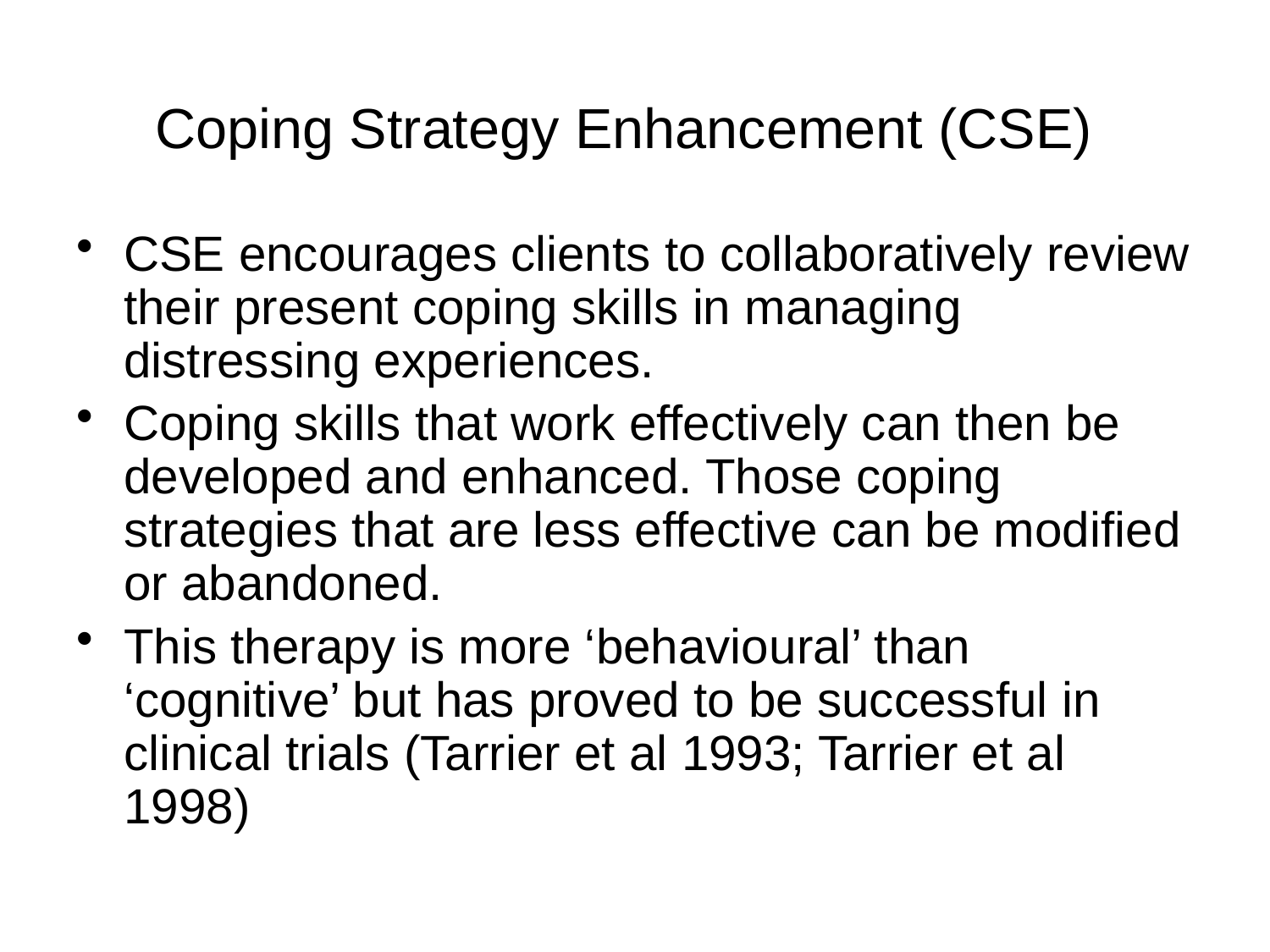

# Coping Strategy Enhancement (CSE)
CSE encourages clients to collaboratively review their present coping skills in managing distressing experiences.
Coping skills that work effectively can then be developed and enhanced. Those coping strategies that are less effective can be modified or abandoned.
This therapy is more ‘behavioural’ than ‘cognitive’ but has proved to be successful in clinical trials (Tarrier et al 1993; Tarrier et al 1998)